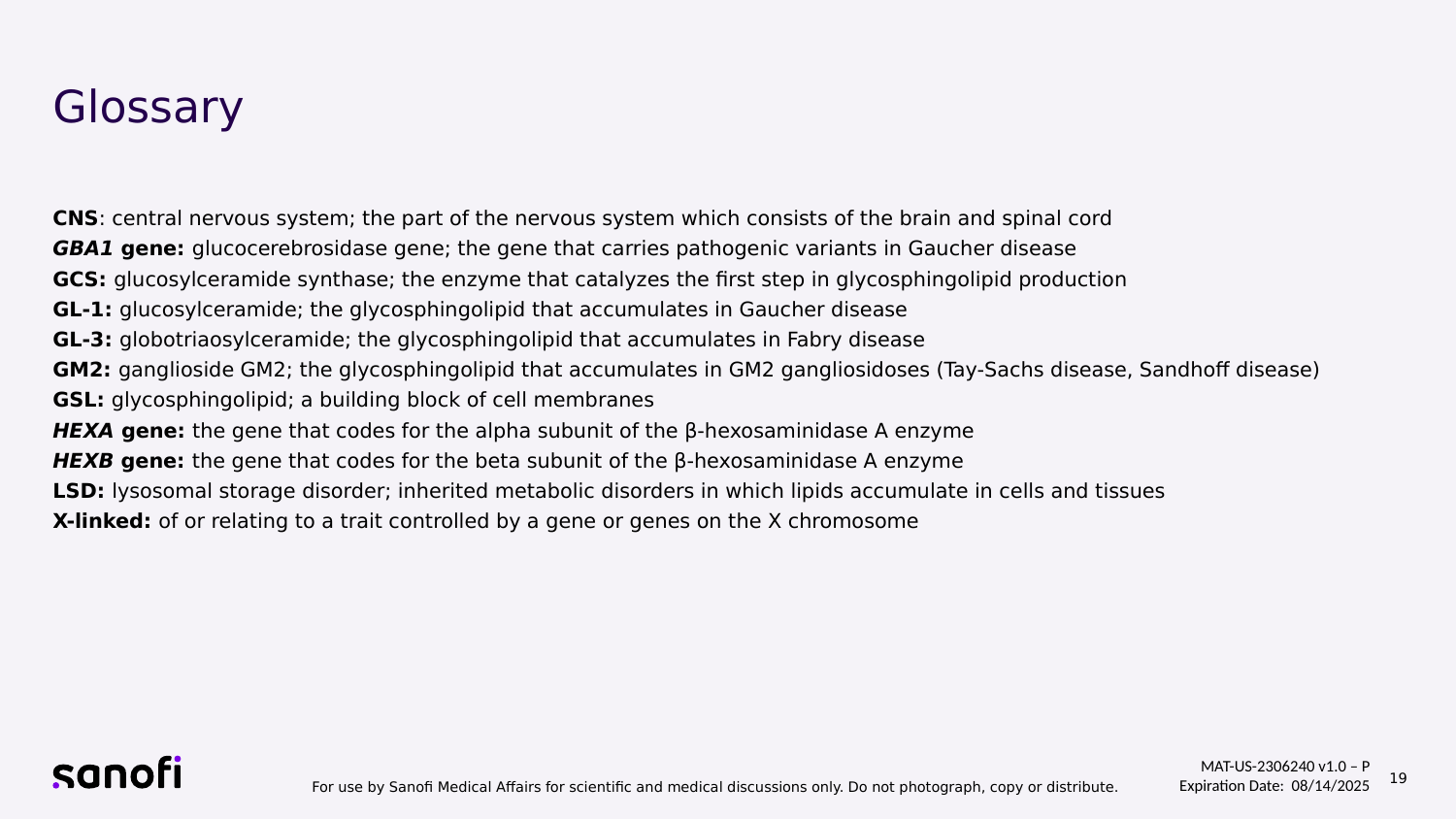

# Glossary
CNS: central nervous system; the part of the nervous system which consists of the brain and spinal cord
GBA1 gene: glucocerebrosidase gene; the gene that carries pathogenic variants in Gaucher disease
GCS: glucosylceramide synthase; the enzyme that catalyzes the first step in glycosphingolipid production
GL-1: glucosylceramide; the glycosphingolipid that accumulates in Gaucher disease
GL-3: globotriaosylceramide; the glycosphingolipid that accumulates in Fabry disease
GM2: ganglioside GM2; the glycosphingolipid that accumulates in GM2 gangliosidoses (Tay-Sachs disease, Sandhoff disease)
GSL: glycosphingolipid; a building block of cell membranes
HEXA gene: the gene that codes for the alpha subunit of the β-hexosaminidase A enzyme
HEXB gene: the gene that codes for the beta subunit of the β-hexosaminidase A enzyme
LSD: lysosomal storage disorder; inherited metabolic disorders in which lipids accumulate in cells and tissues
X-linked: of or relating to a trait controlled by a gene or genes on the X chromosome
MAT-US-2306240 v1.0 – P
Expiration Date:  08/14/2025
19
For use by Sanofi Medical Affairs for scientific and medical discussions only. Do not photograph, copy or distribute.